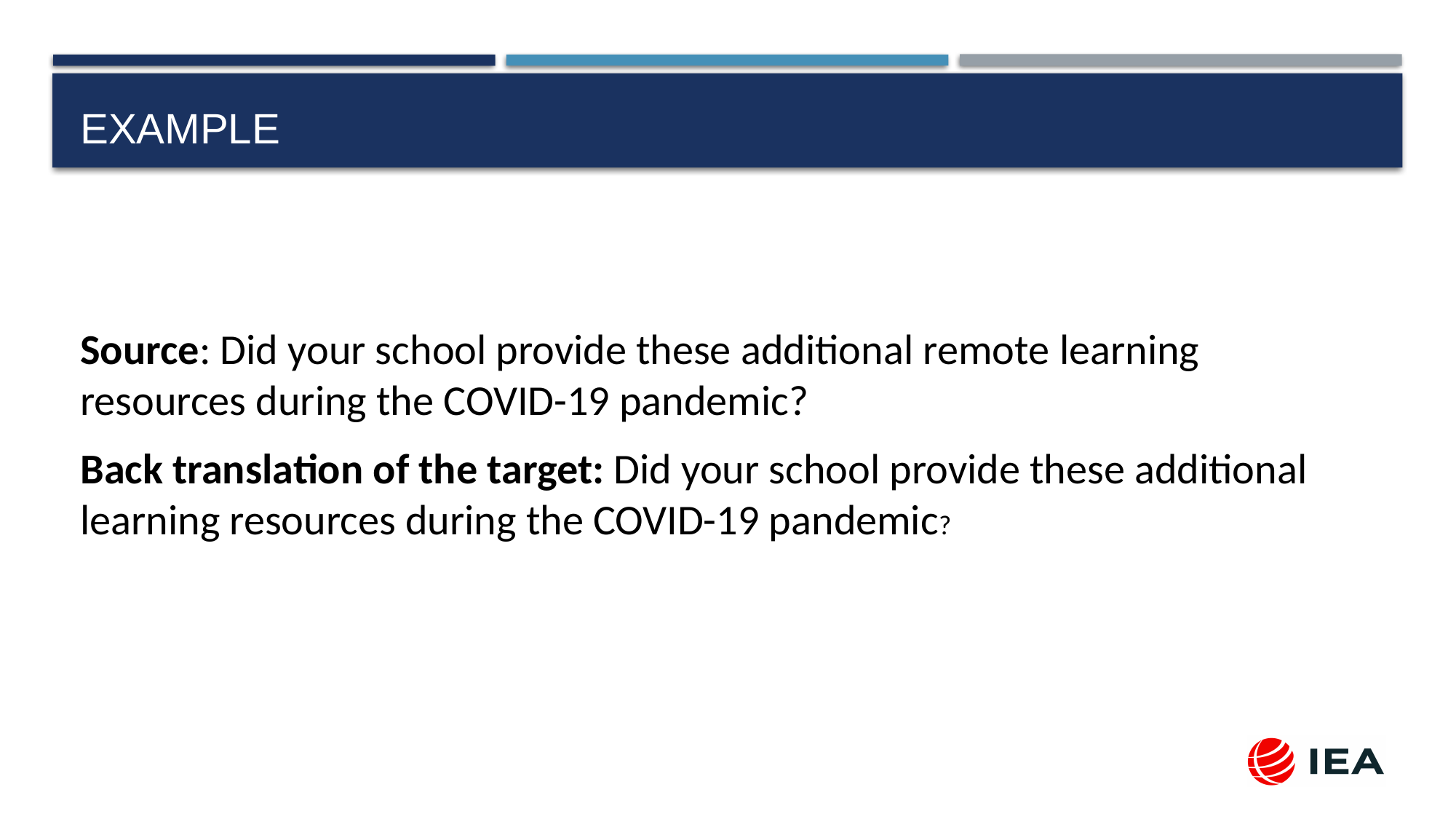

# ExampLE
Source: Did your school provide these additional remote learning resources during the COVID-19 pandemic?
Back translation of the target: Did your school provide these additional learning resources during the COVID-19 pandemic?